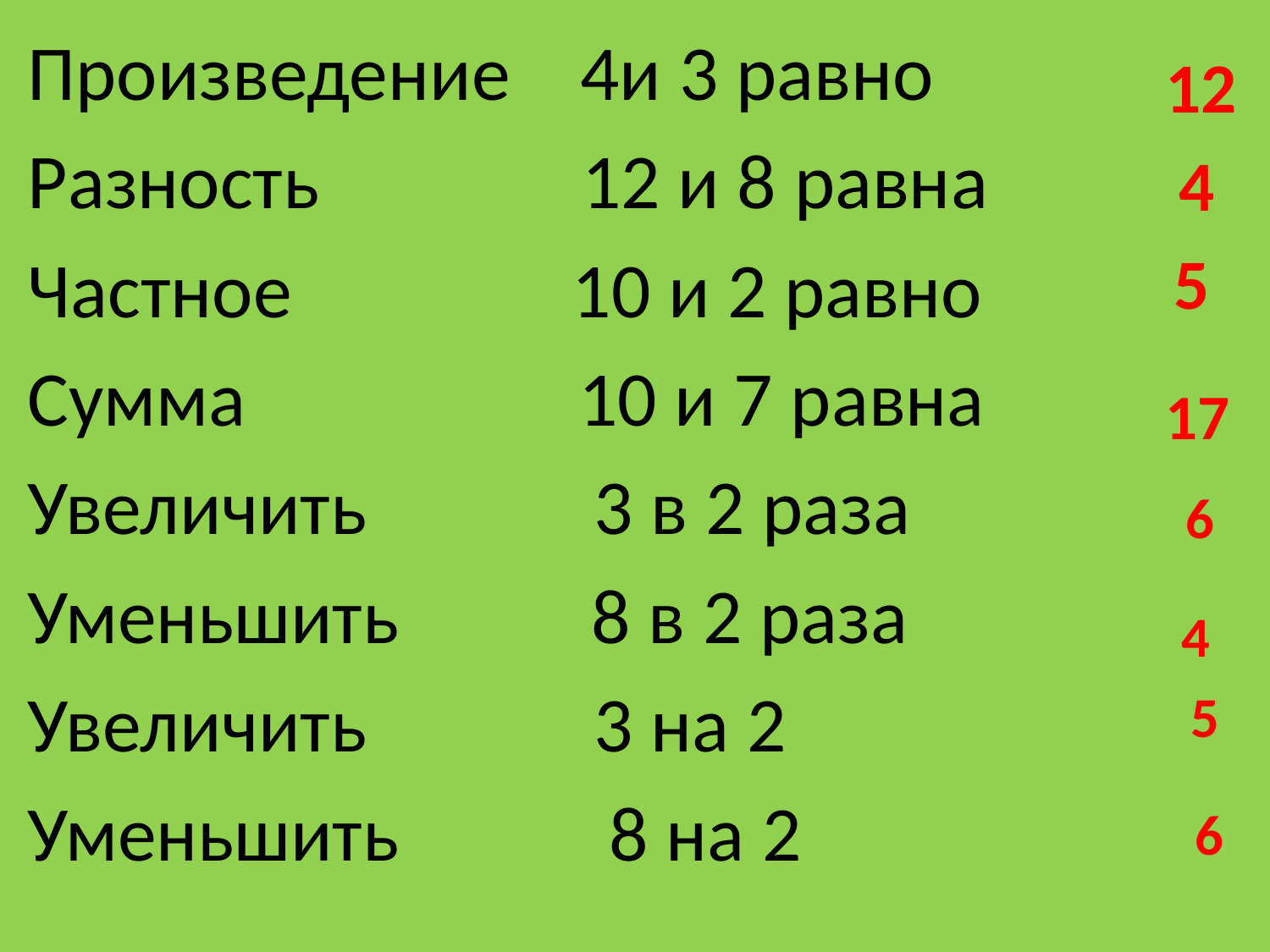

Произведение    4и 3 равно
Разность               12 и 8 равна
Частное                10 и 2 равно
Сумма                   10 и 7 равна
Увеличить             3 в 2 раза
Уменьшить           8 в 2 раза
Увеличить             3 на 2
Уменьшить            8 на 2
12
  4
5
17
   6
  4
  5
  6